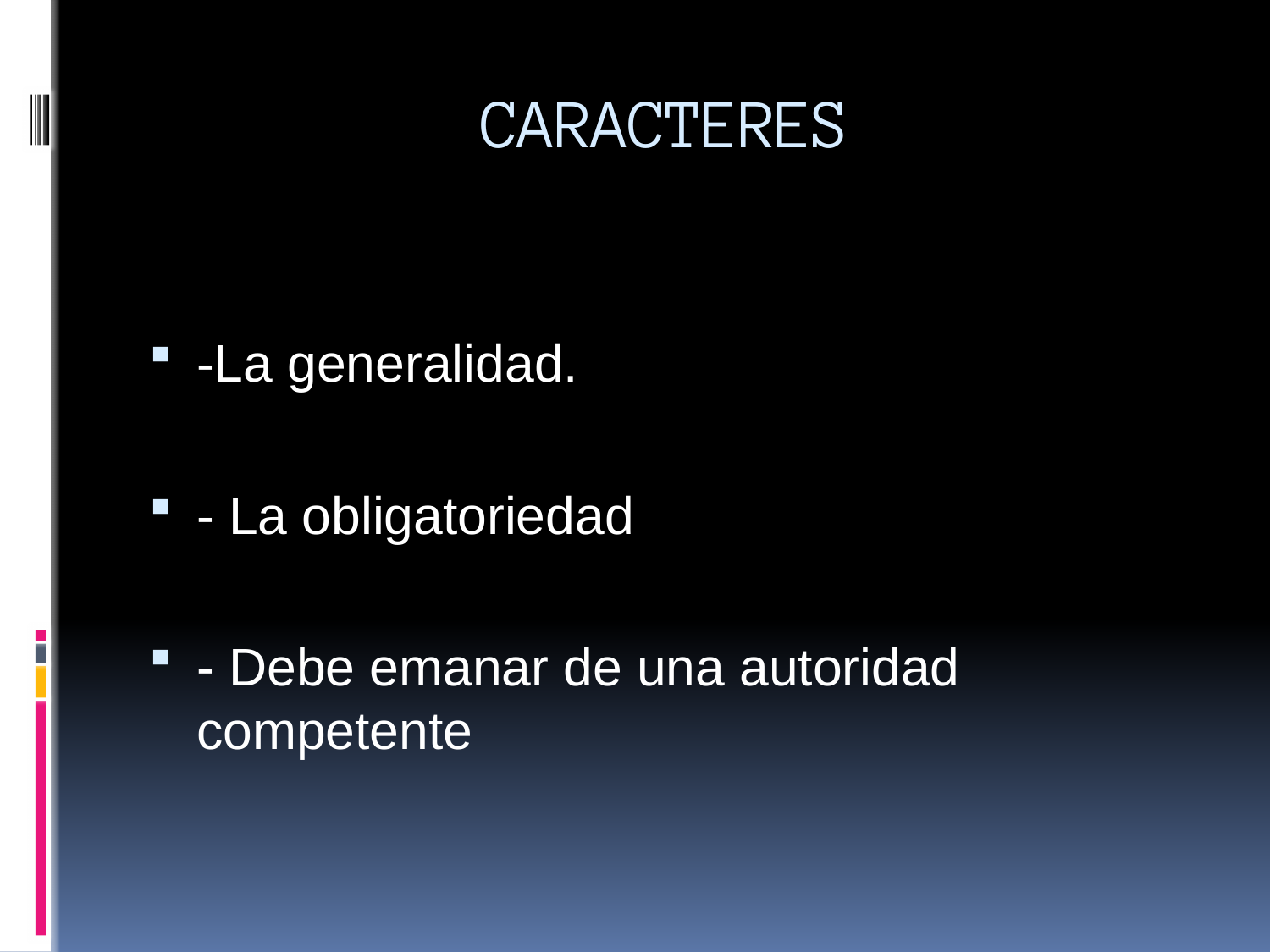

# CARACTERES

-La generalidad.

- La obligatoriedad

- Debe emanar de una autoridad competente